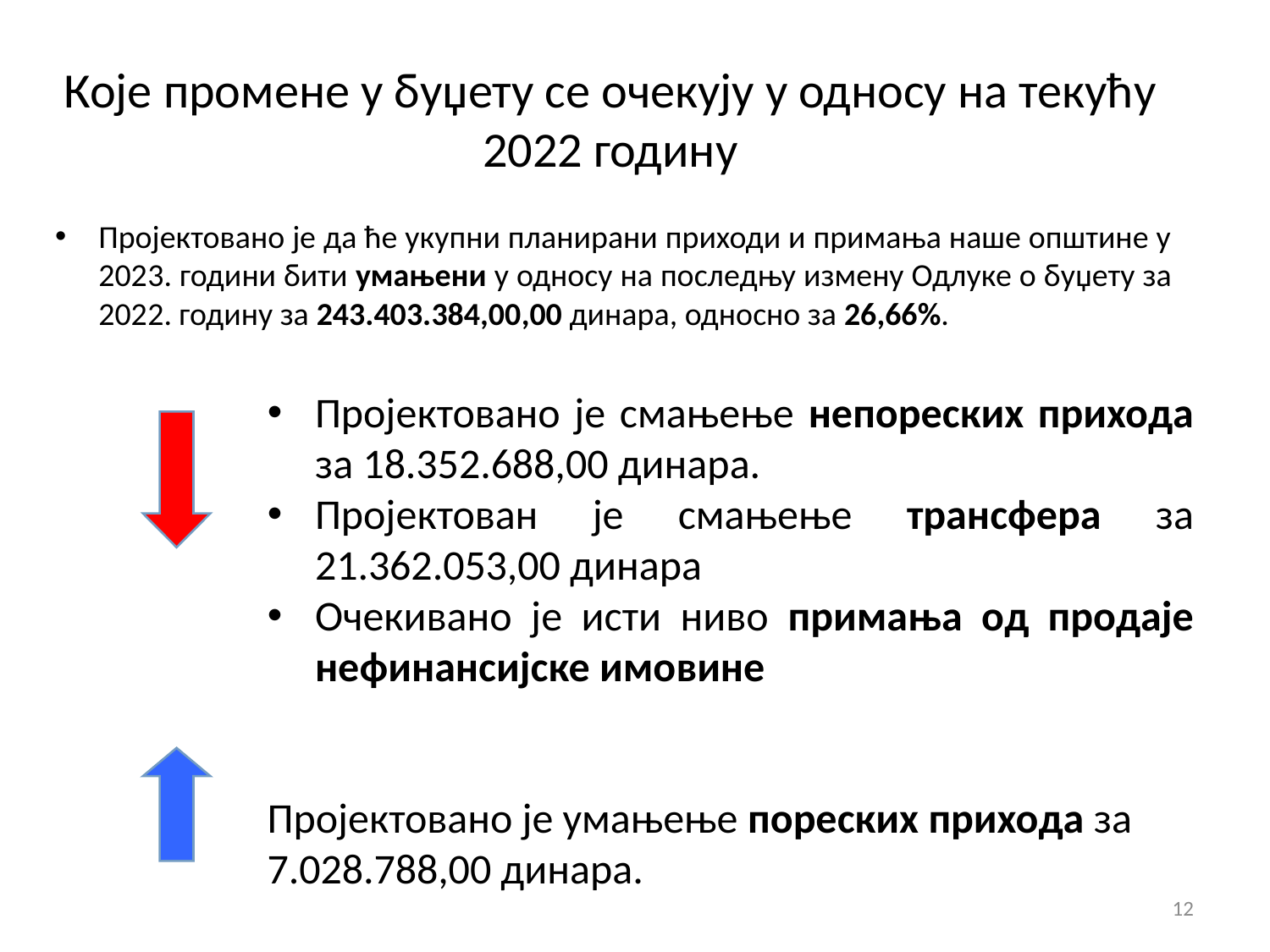

Које промене у буџету се очекују у односу на текућу 2022 годину
Пројектовано је да ће укупни планирани приходи и примања наше општине у 2023. години бити умањени у односу на последњу измену Одлуке о буџету за 2022. годину за 243.403.384,00,00 динара, односно за 26,66%.

Пројектовано је смањење непореских прихода за 18.352.688,00 динара.
Пројектован је смањење трансфера за 21.362.053,00 динара
Очекивано је исти ниво примања од продаје нефинансијске имовине

Пројектовано је умањење пореских прихода за 7.028.788,00 динара.
12